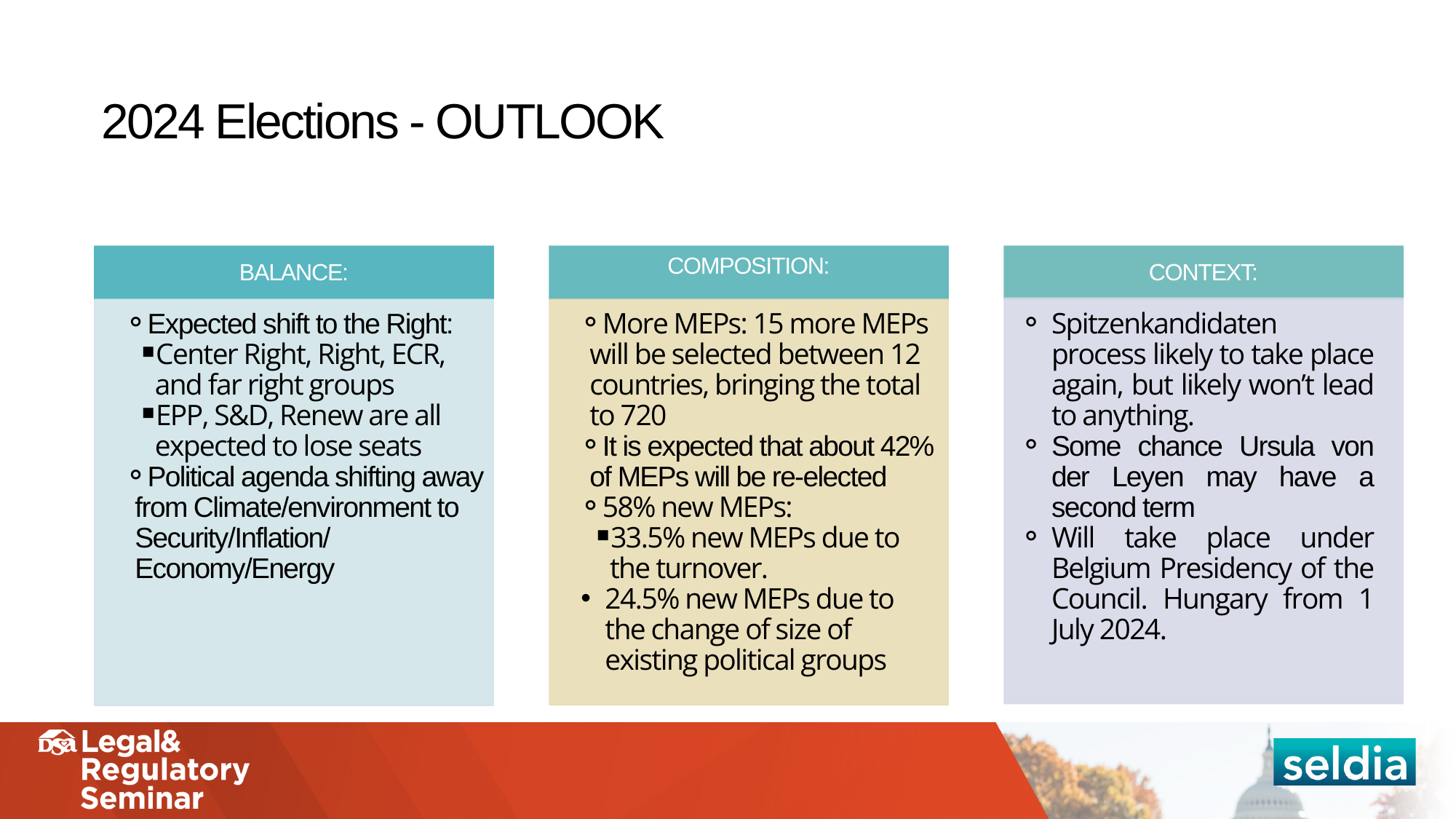

2024 Elections - OUTLOOK

COMPOSITION:
BALANCE:
CONTEXT:

Expected shift to the Right:
Center Right, Right, ECR, and far right groups
EPP, S&D, Renew are all expected to lose seats
Political agenda shifting away from Climate/environment to Security/Inflation/ Economy/Energy
More MEPs: 15 more MEPs will be selected between 12 countries, bringing the total to 720
It is expected that about 42% of MEPs will be re-elected
58% new MEPs:
33.5% new MEPs due to the turnover.
24.5% new MEPs due to the change of size of existing political groups
Spitzenkandidaten process likely to take place again, but likely won’t lead to anything.
Some chance Ursula von der Leyen may have a second term
Will take place under Belgium Presidency of the Council. Hungary from 1 July 2024.